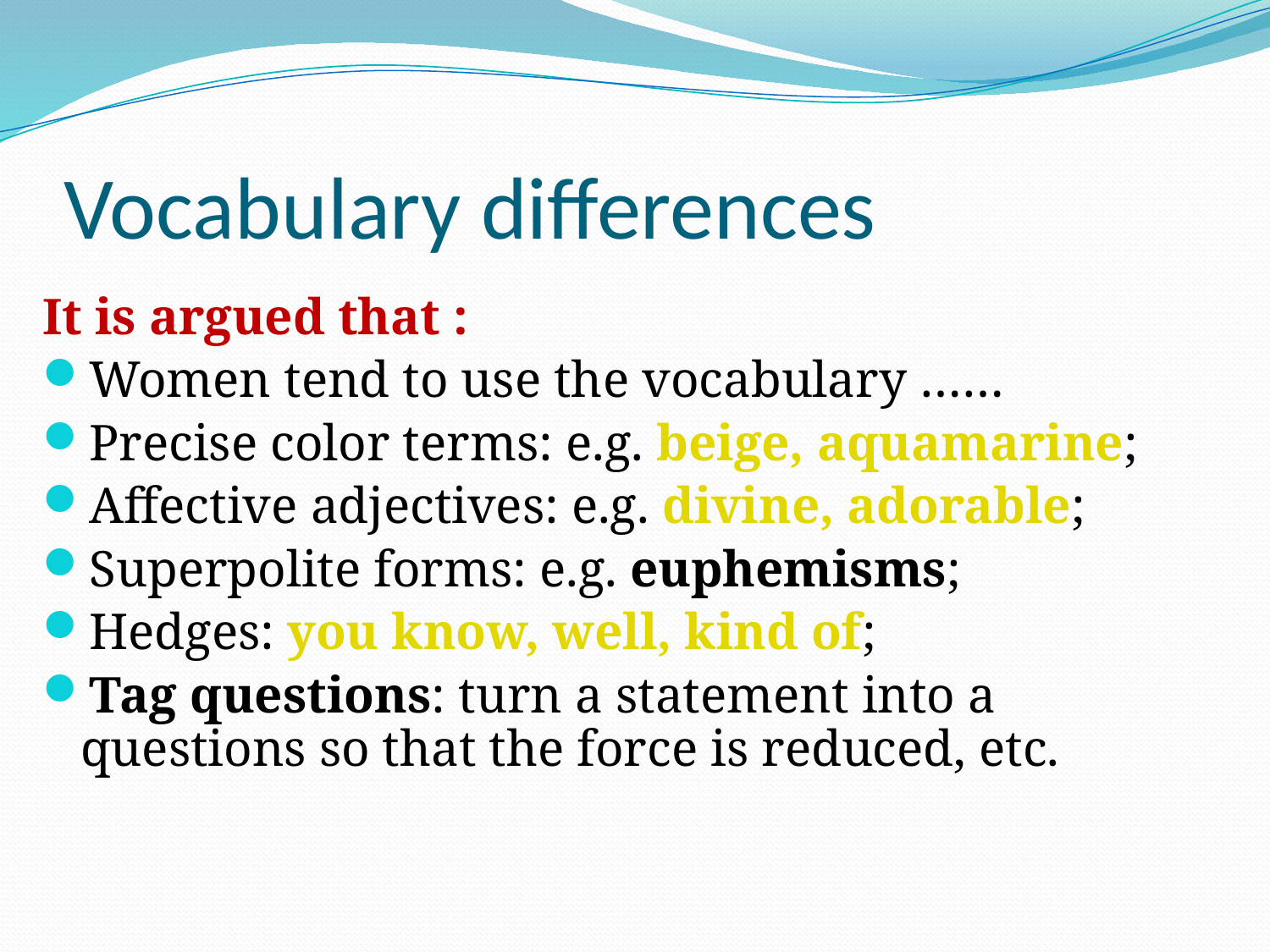

# Vocabulary differences
It is argued that :
Women tend to use the vocabulary ……
Precise color terms: e.g. beige, aquamarine;
Affective adjectives: e.g. divine, adorable;
Superpolite forms: e.g. euphemisms;
Hedges: you know, well, kind of;
Tag questions: turn a statement into a questions so that the force is reduced, etc.